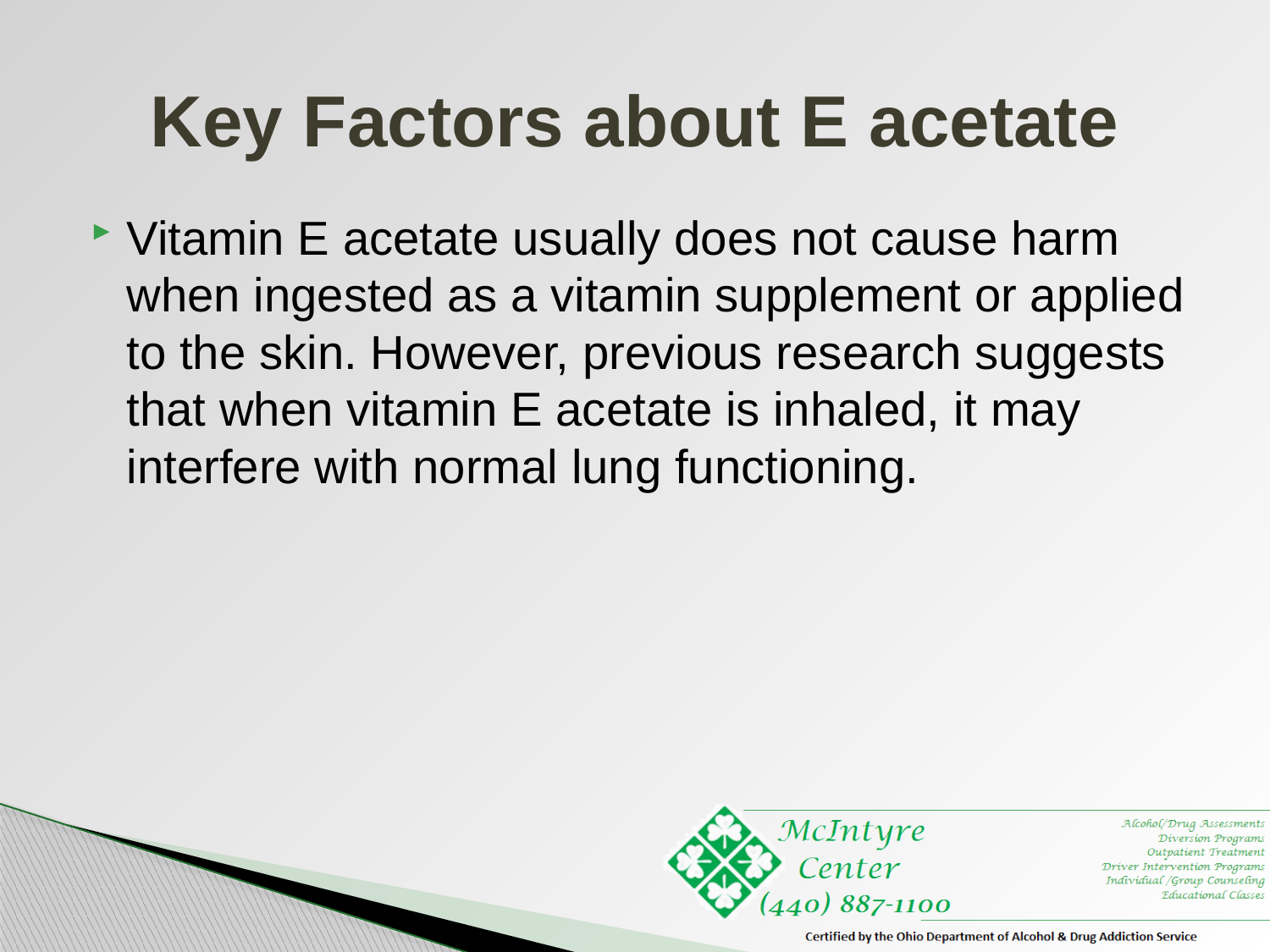

# Key Factors about E acetate
Vitamin E acetate usually does not cause harm when ingested as a vitamin supplement or applied to the skin. However, previous research suggests that when vitamin E acetate is inhaled, it may interfere with normal lung functioning.